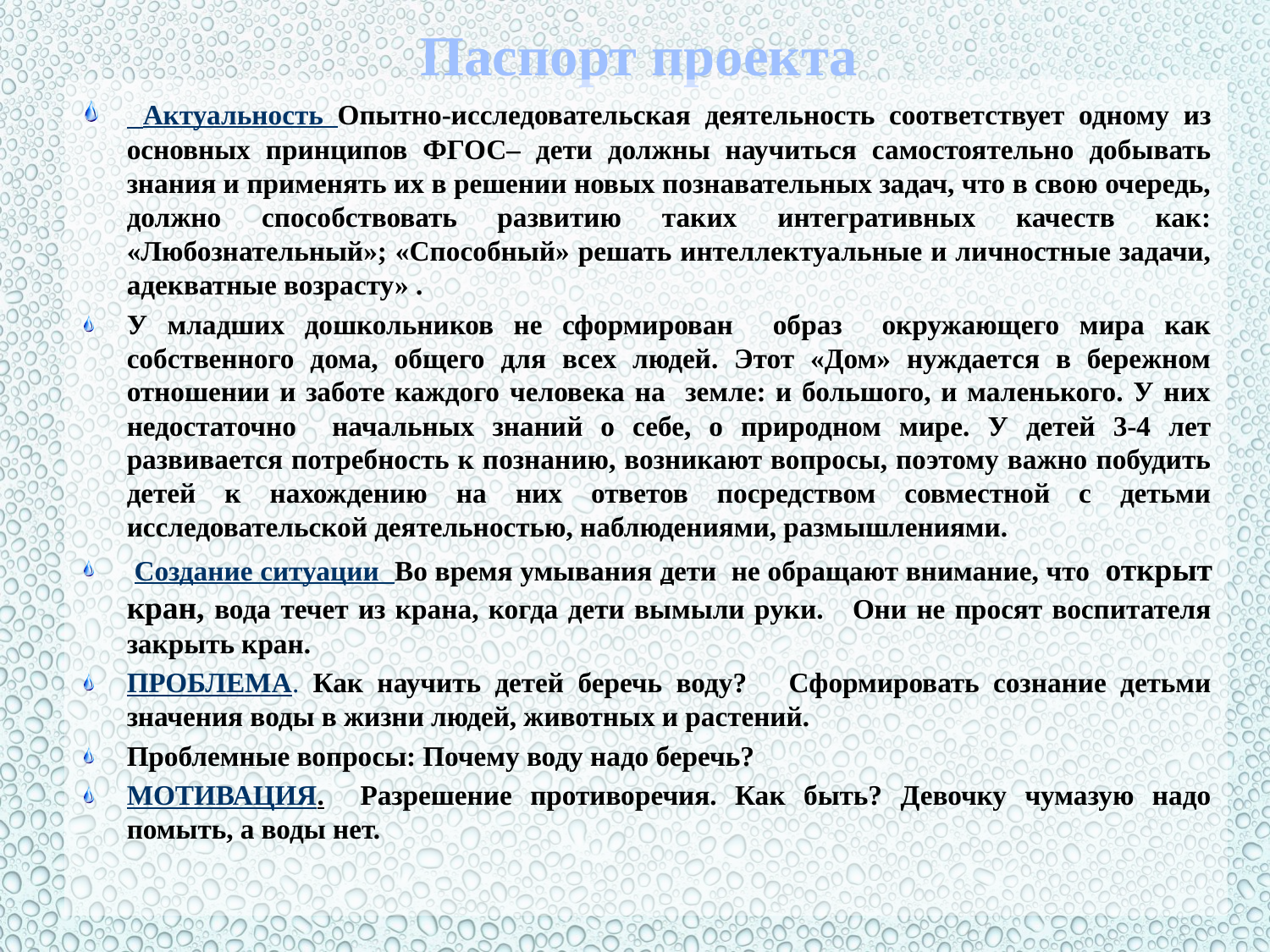

# Паспорт проекта
 Актуальность Опытно-исследовательская деятельность соответствует одному из основных принципов ФГОС– дети должны научиться самостоятельно добывать знания и применять их в решении новых познавательных задач, что в свою очередь, должно способствовать развитию таких интегративных качеств как: «Любознательный»; «Способный» решать интеллектуальные и личностные задачи, адекватные возрасту» .
У младших дошкольников не сформирован  образ  окружающего мира как собственного дома, общего для всех людей. Этот «Дом» нуждается в бережном отношении и заботе каждого человека на  земле: и большого, и маленького. У них недостаточно  начальных знаний о себе, о природном мире. У детей 3-4 лет развивается потребность к познанию, возникают вопросы, поэтому важно побудить детей к нахождению на них ответов посредством совместной с детьми исследовательской деятельностью, наблюдениями, размышлениями.
 Создание ситуации  Во время умывания дети  не обращают внимание, что  открыт кран, вода течет из крана, когда дети вымыли руки.   Они не просят воспитателя закрыть кран.
ПРОБЛЕМА. Как научить детей беречь воду?   Сформировать сознание детьми значения воды в жизни людей, животных и растений.
Проблемные вопросы: Почему воду надо беречь?
МОТИВАЦИЯ.  Разрешение противоречия. Как быть? Девочку чумазую надо помыть, а воды нет.